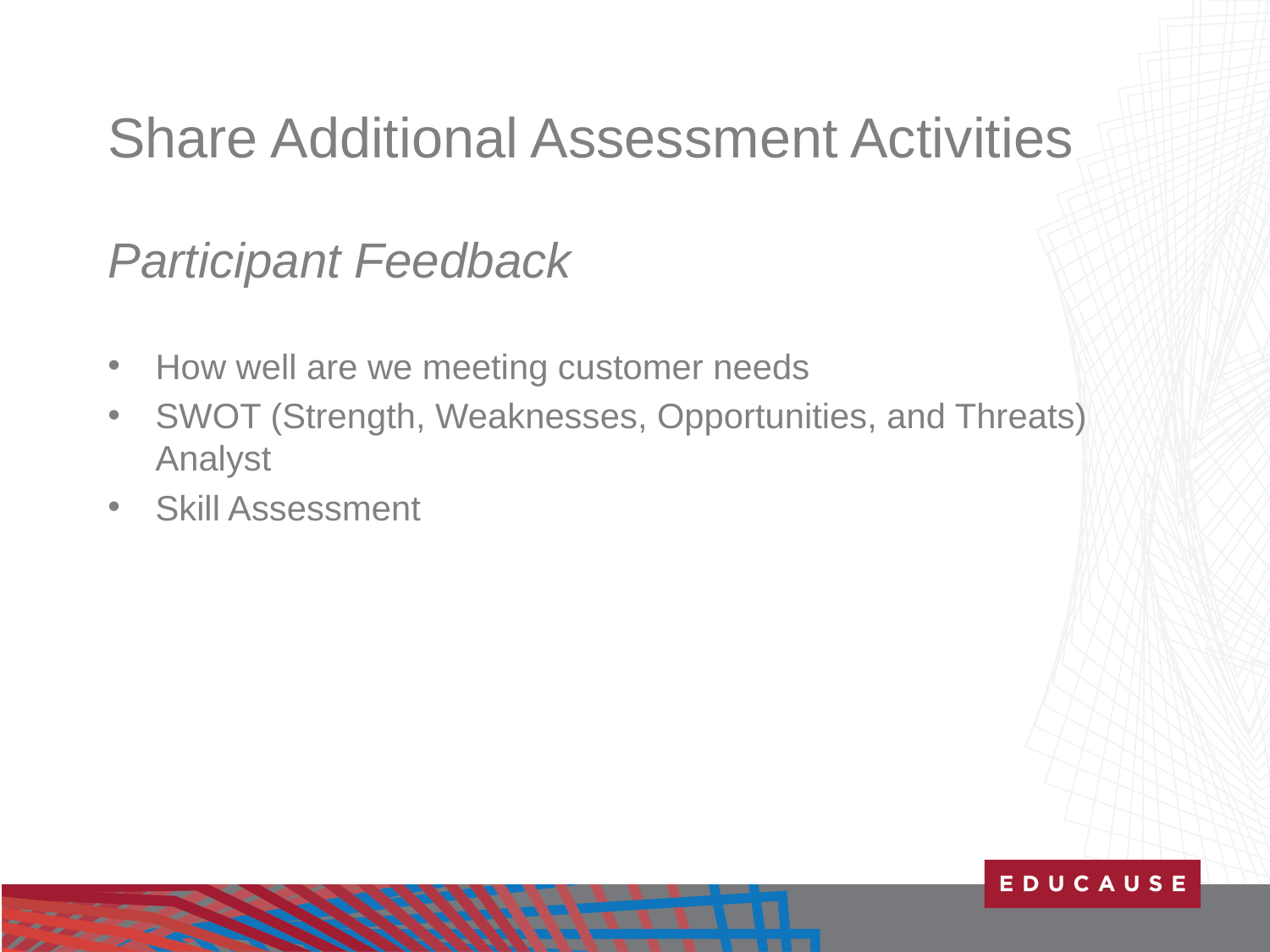

# Share Additional Assessment Activities
Participant Feedback

How well are we meeting customer needs
SWOT (Strength, Weaknesses, Opportunities, and Threats) Analyst
Skill Assessment